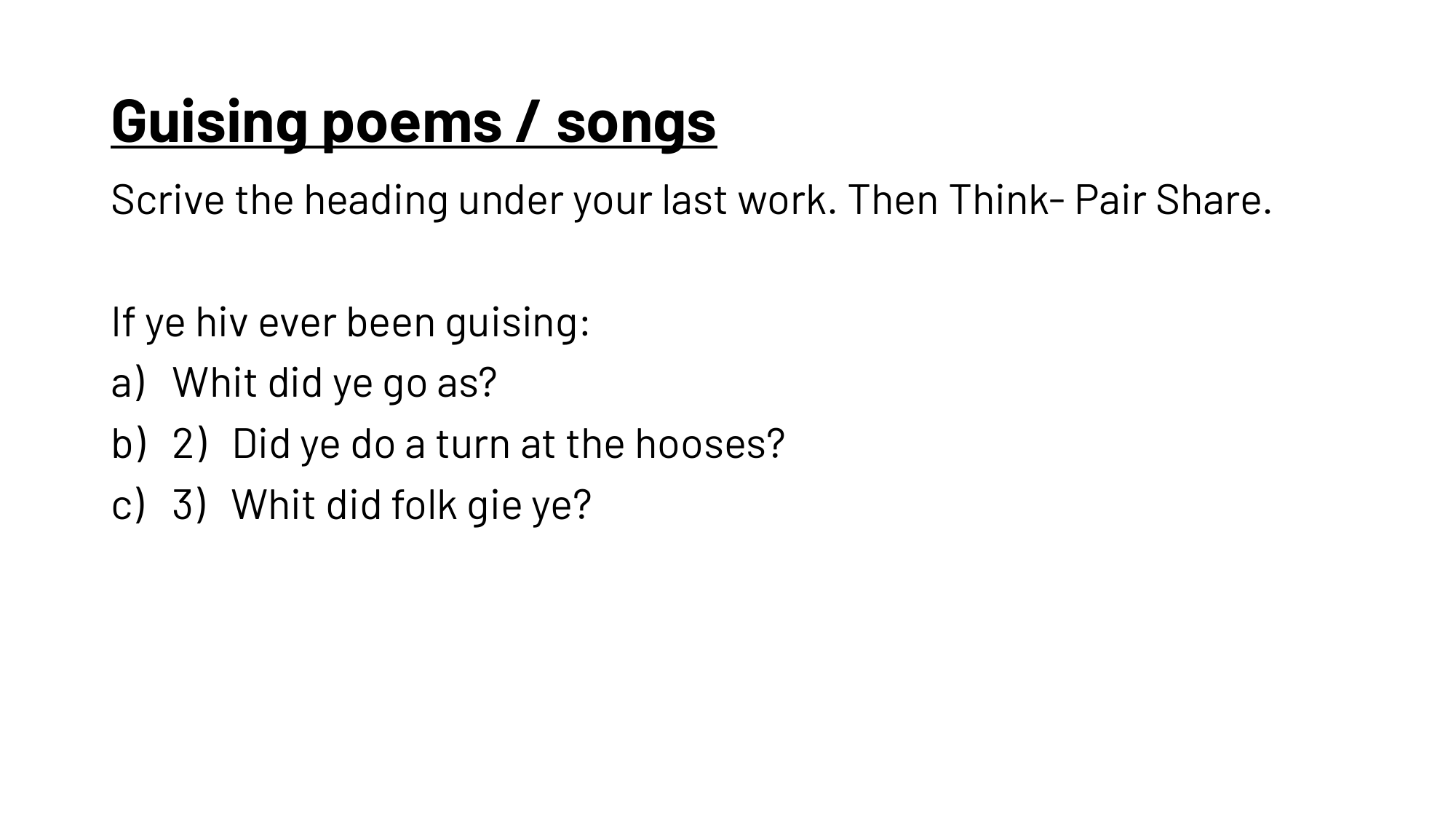

# Guising poems / songs
Scrive the heading under your last work. Then Think- Pair Share.

If ye hiv ever been guising:
Whit did ye go as?
2)   Did ye do a turn at the hooses?
3)   Whit did folk gie ye?